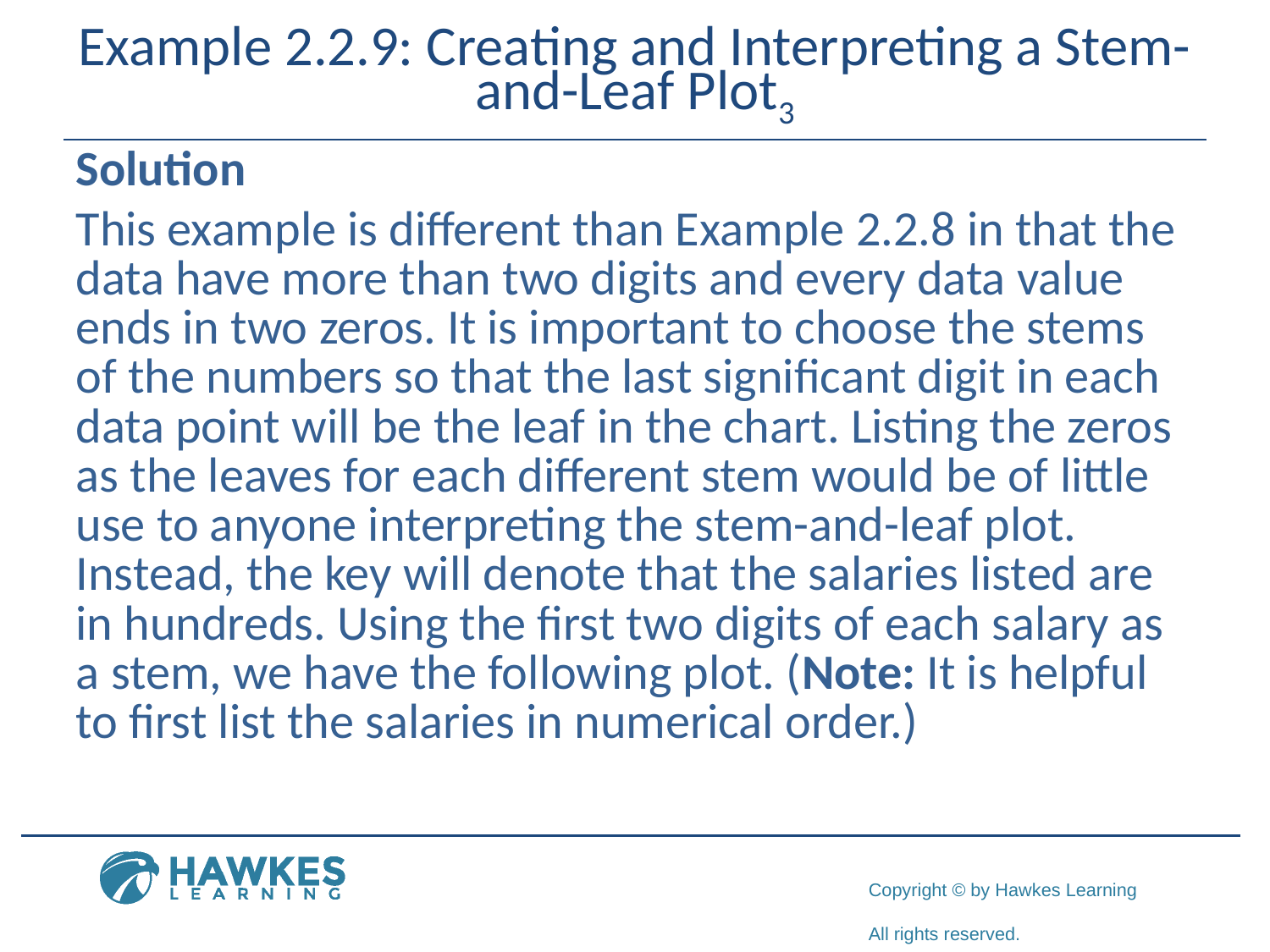

# Example 2.2.9: Creating and Interpreting a Stem-and-Leaf Plot3
Solution
This example is different than Example 2.2.8 in that the data have more than two digits and every data value ends in two zeros. It is important to choose the stems of the numbers so that the last significant digit in each data point will be the leaf in the chart. Listing the zeros as the leaves for each different stem would be of little use to anyone interpreting the stem-and-leaf plot. Instead, the key will denote that the salaries listed are in hundreds. Using the first two digits of each salary as a stem, we have the following plot. (Note: It is helpful to first list the salaries in numerical order.)